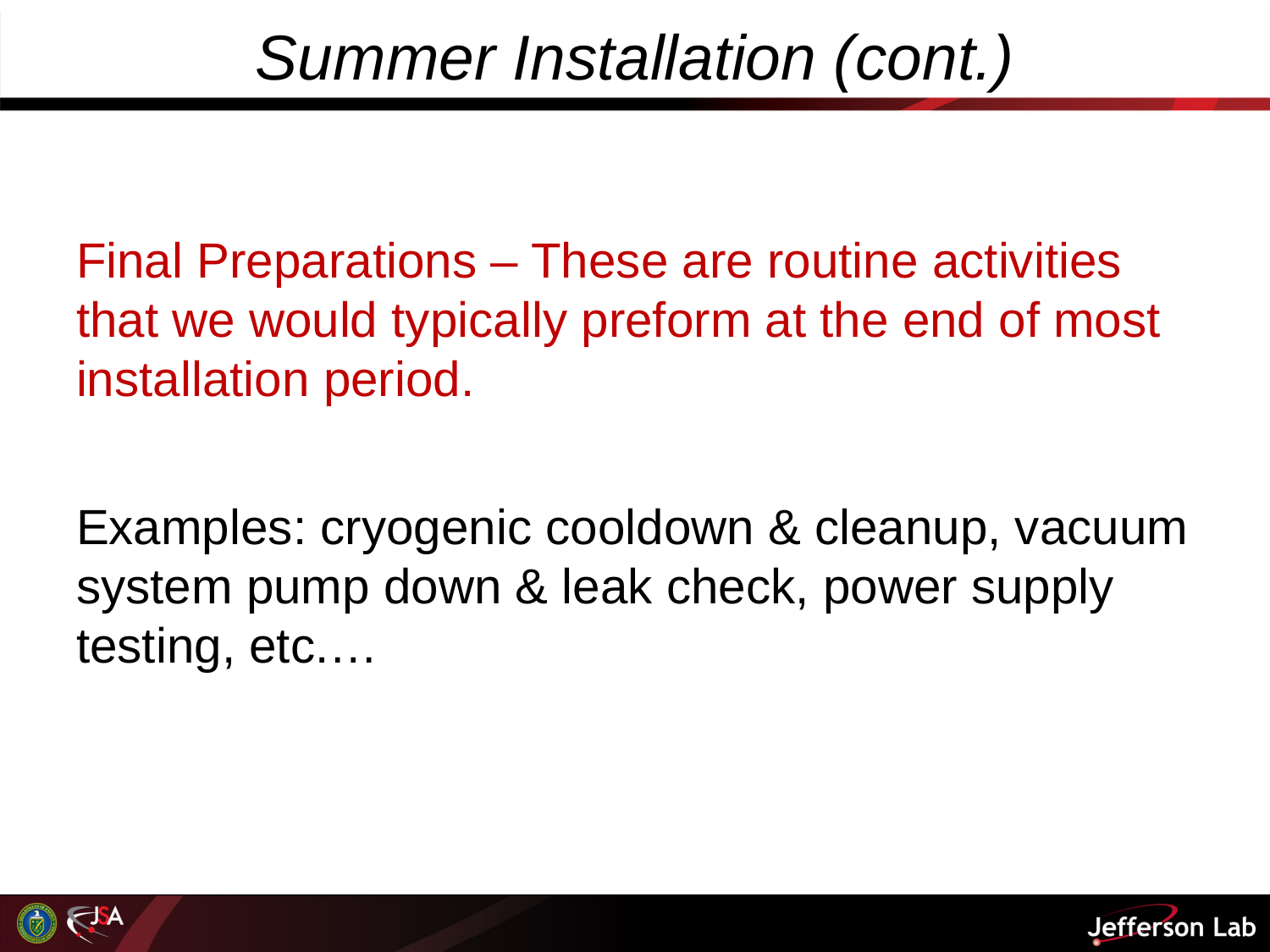

# Summer Installation (cont.)
Final Preparations – These are routine activities that we would typically preform at the end of most installation period.

Examples: cryogenic cooldown & cleanup, vacuum system pump down & leak check, power supply testing, etc.…